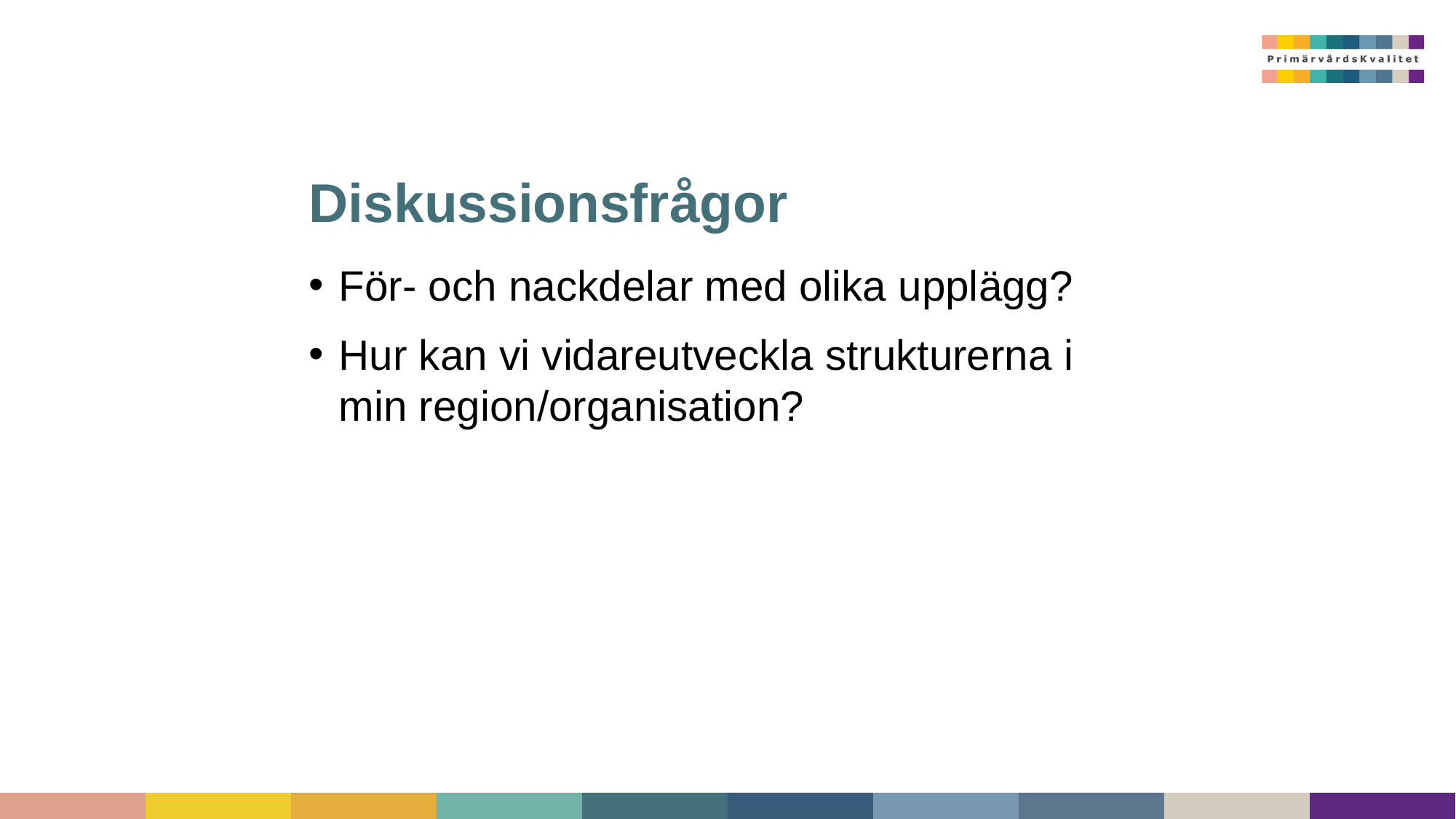

# Diskussionsfrågor
För- och nackdelar med olika upplägg?
Hur kan vi vidareutveckla strukturerna i min region/organisation?